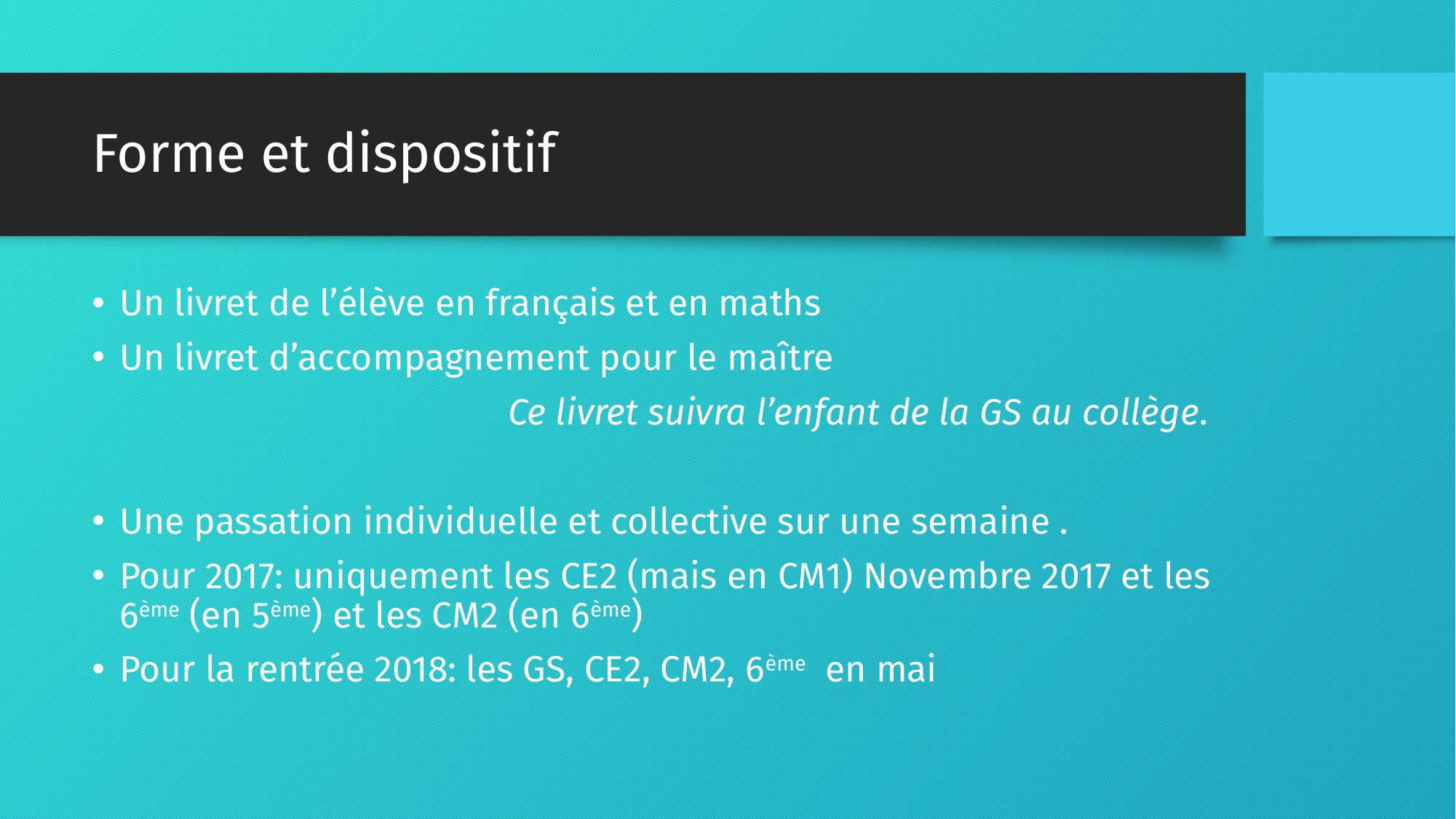

# Forme et dispositif
Un livret de l’élève en français et en maths
Un livret d’accompagnement pour le maître
Ce livret suivra l’enfant de la GS au collège.

Une passation individuelle et collective sur une semaine .
Pour 2017: uniquement les CE2 (mais en CM1) Novembre 2017 et les 6ème (en 5ème) et les CM2 (en 6ème)
Pour la rentrée 2018: les GS, CE2, CM2, 6ème  en mai